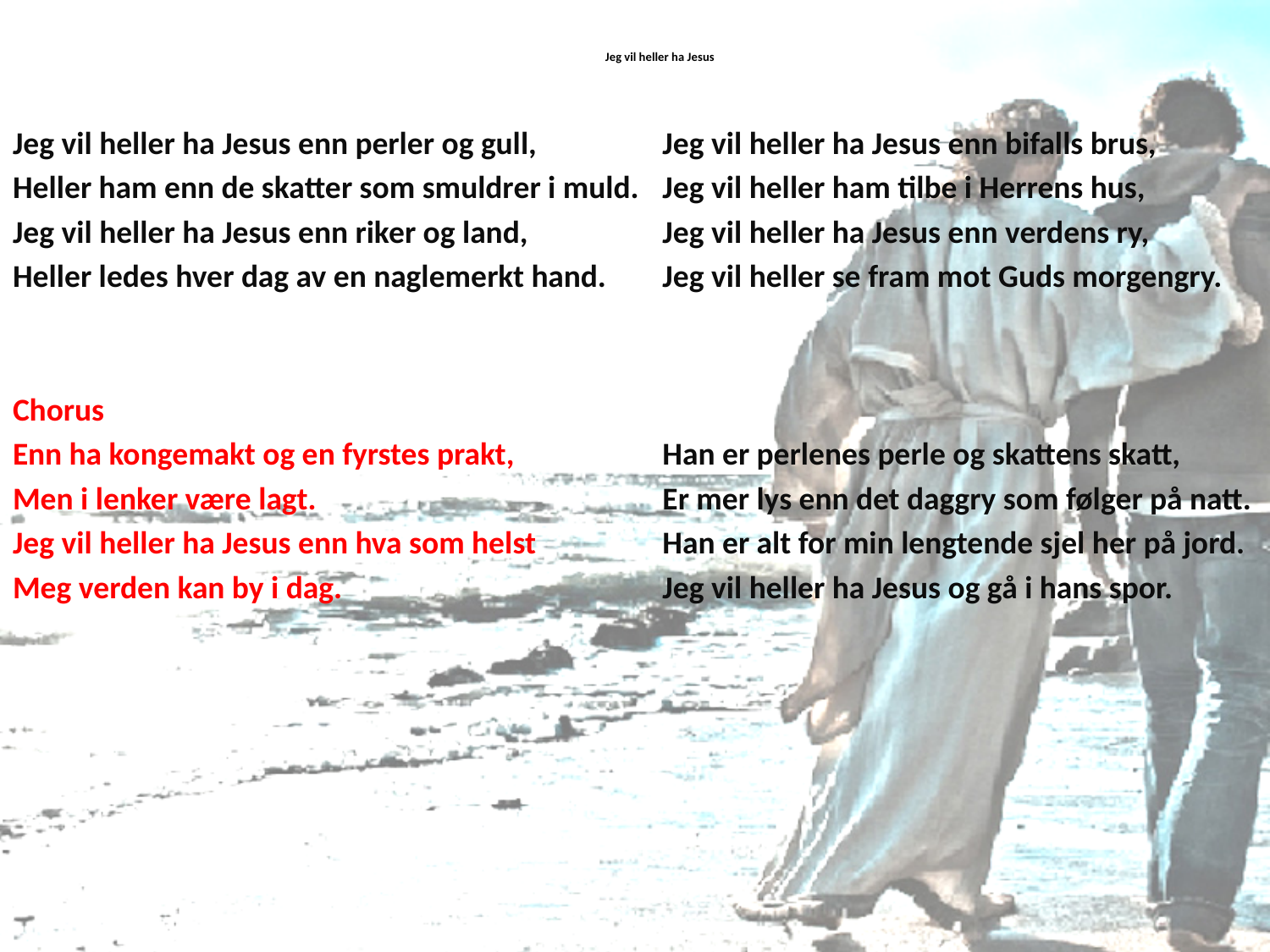

# Jeg vil heller ha Jesus
Jeg vil heller ha Jesus enn perler og gull,
Heller ham enn de skatter som smuldrer i muld.
Jeg vil heller ha Jesus enn riker og land,
Heller ledes hver dag av en naglemerkt hand.

Chorus
Enn ha kongemakt og en fyrstes prakt,
Men i lenker være lagt.
Jeg vil heller ha Jesus enn hva som helst
Meg verden kan by i dag.

Jeg vil heller ha Jesus enn bifalls brus,
Jeg vil heller ham tilbe i Herrens hus,
Jeg vil heller ha Jesus enn verdens ry,
Jeg vil heller se fram mot Guds morgengry.

Han er perlenes perle og skattens skatt,
Er mer lys enn det daggry som følger på natt.
Han er alt for min lengtende sjel her på jord.
Jeg vil heller ha Jesus og gå i hans spor.